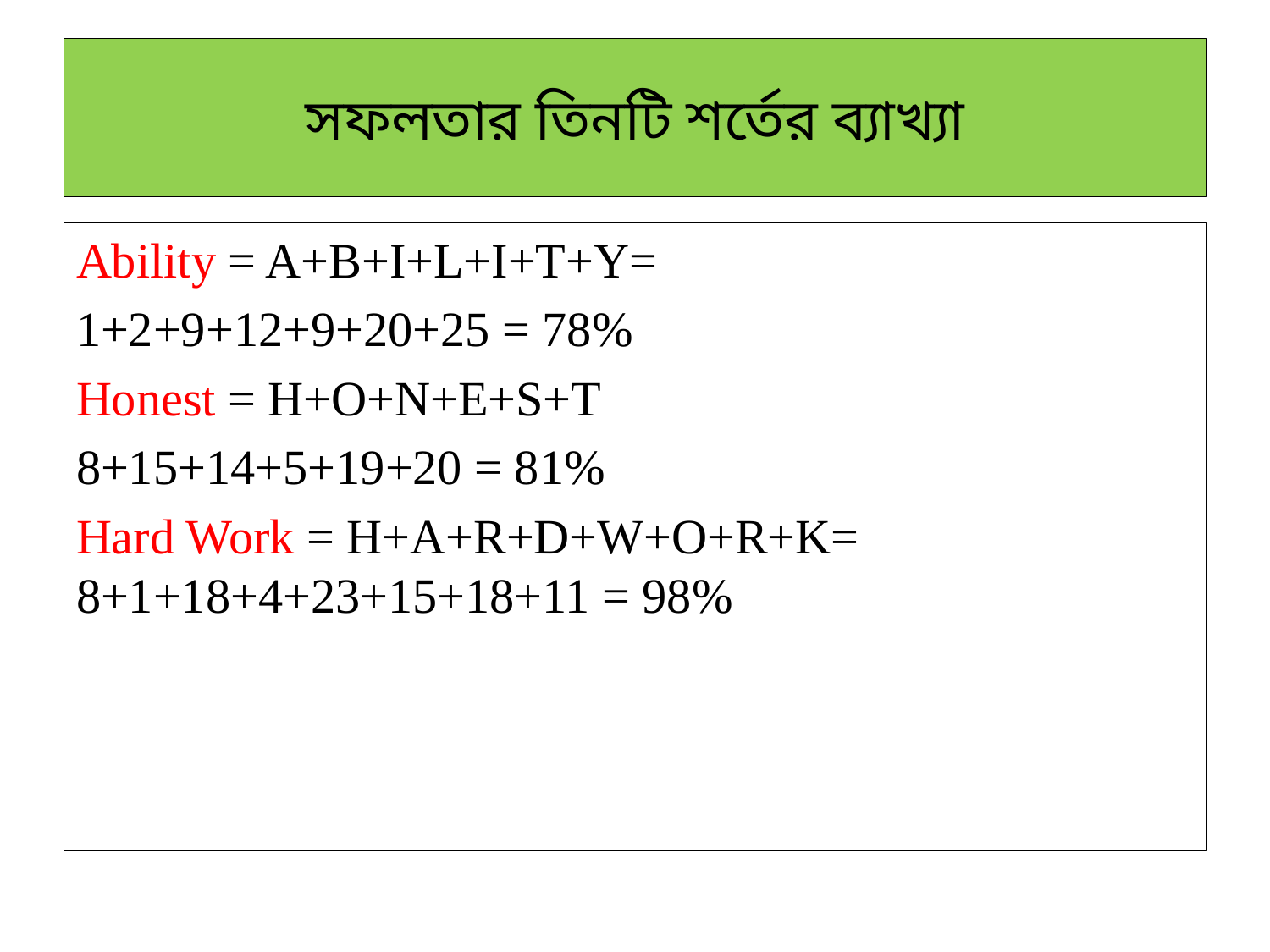

# সফলতার তিনটি শর্তের ব্যাখ্যা
Ability = A+B+I+L+I+T+Y=
1+2+9+12+9+20+25 = 78%
Honest = H+O+N+E+S+T
8+15+14+5+19+20 = 81%
Hard Work = H+A+R+D+W+O+R+K= 8+1+18+4+23+15+18+11 = 98%